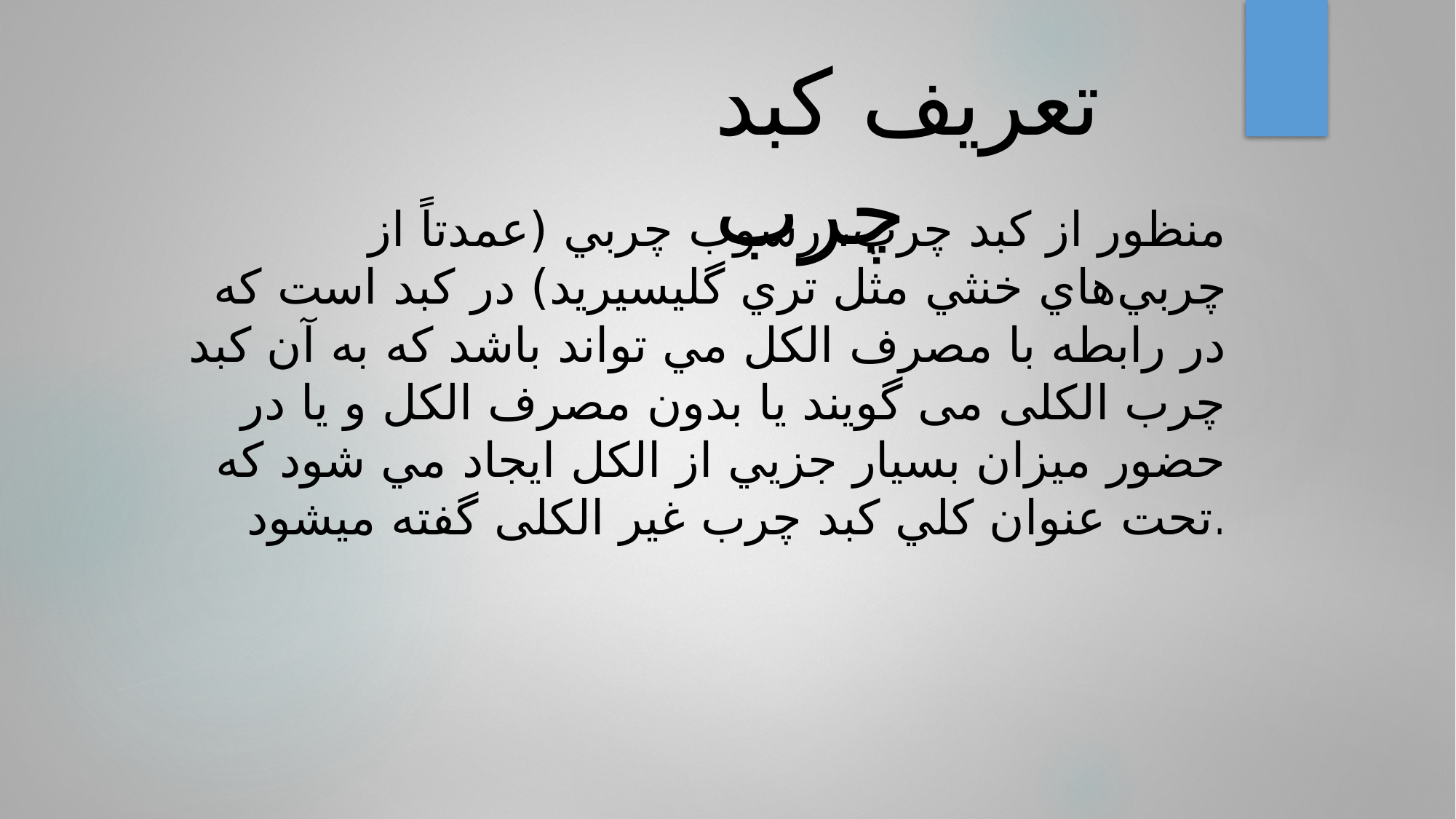

# تعریف کبد چرب
منظور از کبد چرب، رسوب چربي (عمدتاً از چربي‌هاي خنثي مثل تري گليسيريد) در کبد است که در رابطه با مصرف الکل مي تواند باشد که به آن کبد چرب الکلی می گویند يا بدون مصرف الکل و يا در حضور ميزان بسيار جزيي از الکل ايجاد مي ‌شود که تحت عنوان کلي کبد چرب غیر الکلی گفته میشود.